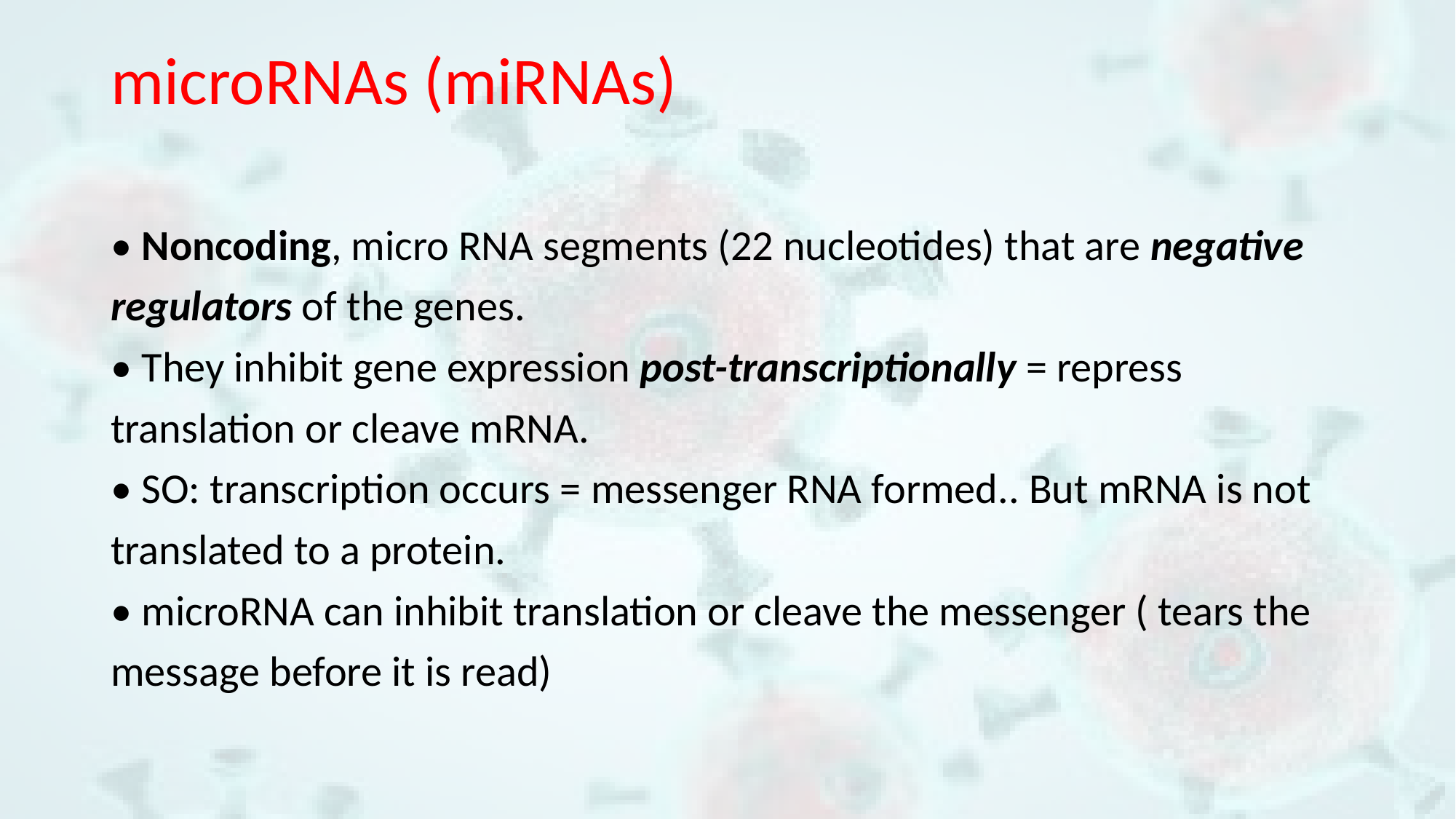

# microRNAs (miRNAs)
• Noncoding, micro RNA segments (22 nucleotides) that are negative
regulators of the genes.
• They inhibit gene expression post-transcriptionally = repress
translation or cleave mRNA.
• SO: transcription occurs = messenger RNA formed.. But mRNA is not
translated to a protein.
• microRNA can inhibit translation or cleave the messenger ( tears the
message before it is read)